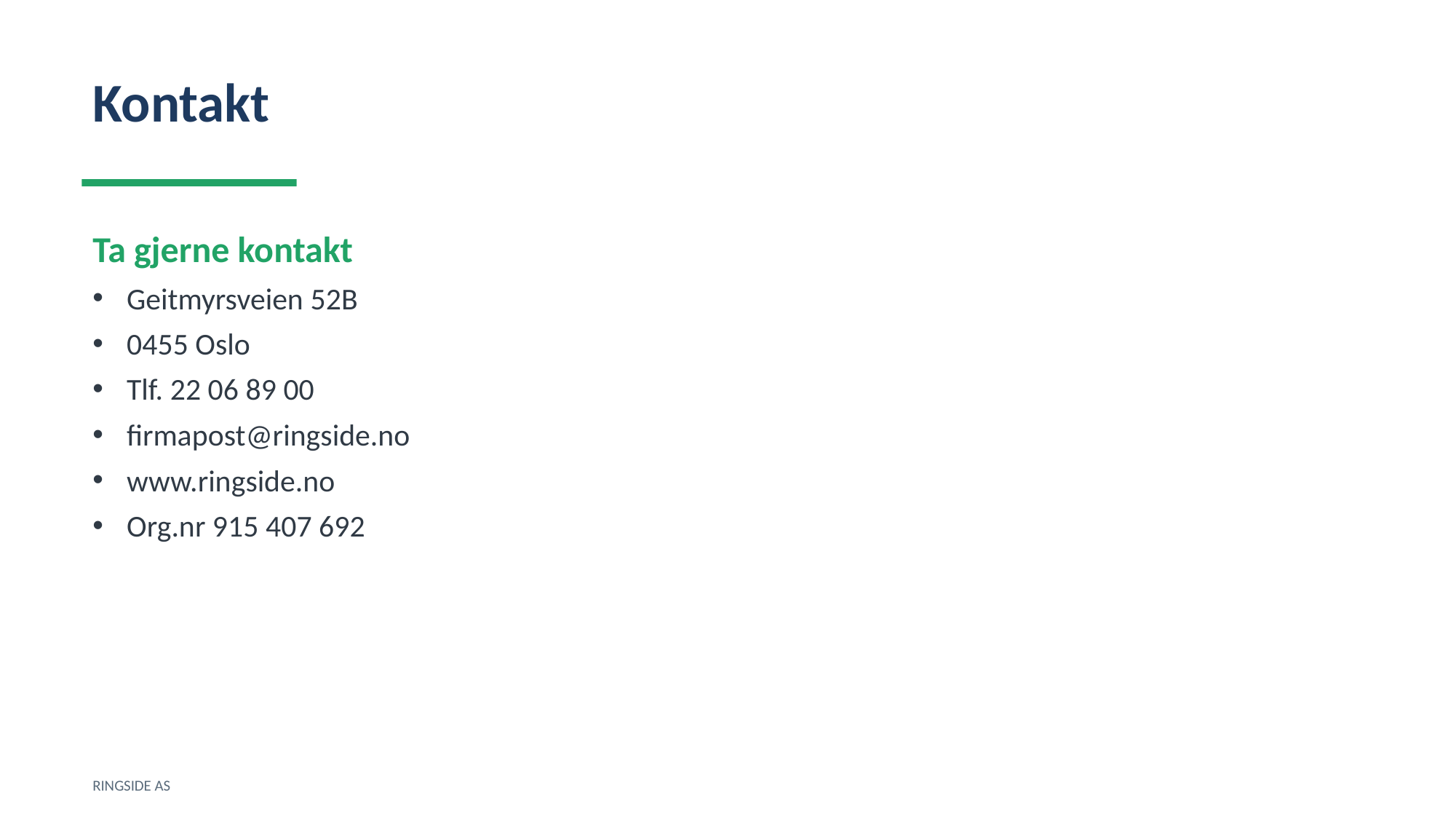

Kontakt

Ta gjerne kontakt
Geitmyrsveien 52B
0455 Oslo
Tlf. 22 06 89 00
firmapost@ringside.no
www.ringside.no
Org.nr 915 407 692
RINGSIDE AS